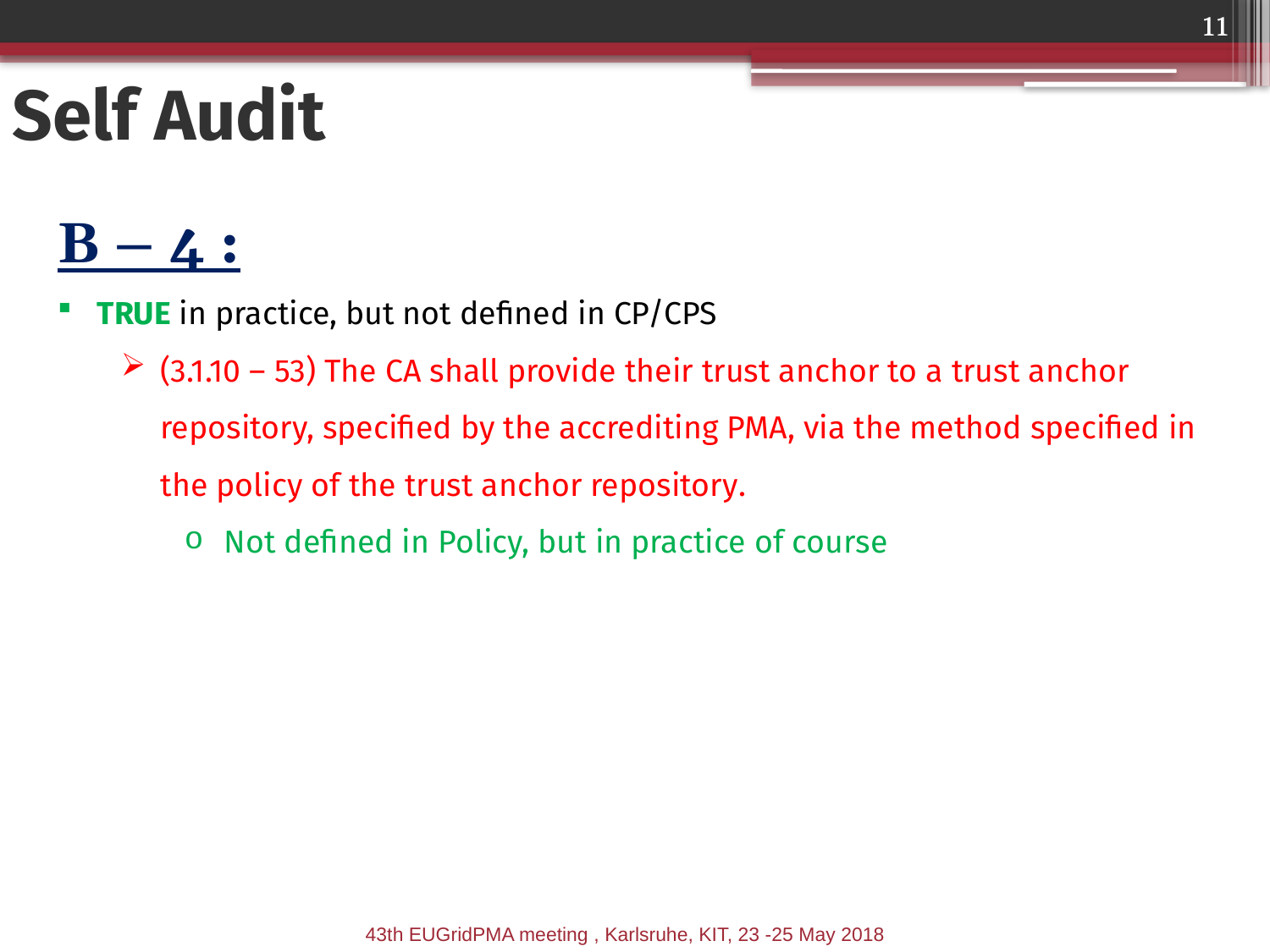

11
# Self Audit
B – 4 :
TRUE in practice, but not defined in CP/CPS
(3.1.10 – 53) The CA shall provide their trust anchor to a trust anchor repository, specified by the accrediting PMA, via the method specified in the policy of the trust anchor repository.
Not defined in Policy, but in practice of course
43th EUGridPMA meeting , Karlsruhe, KIT, 23 -25 May 2018